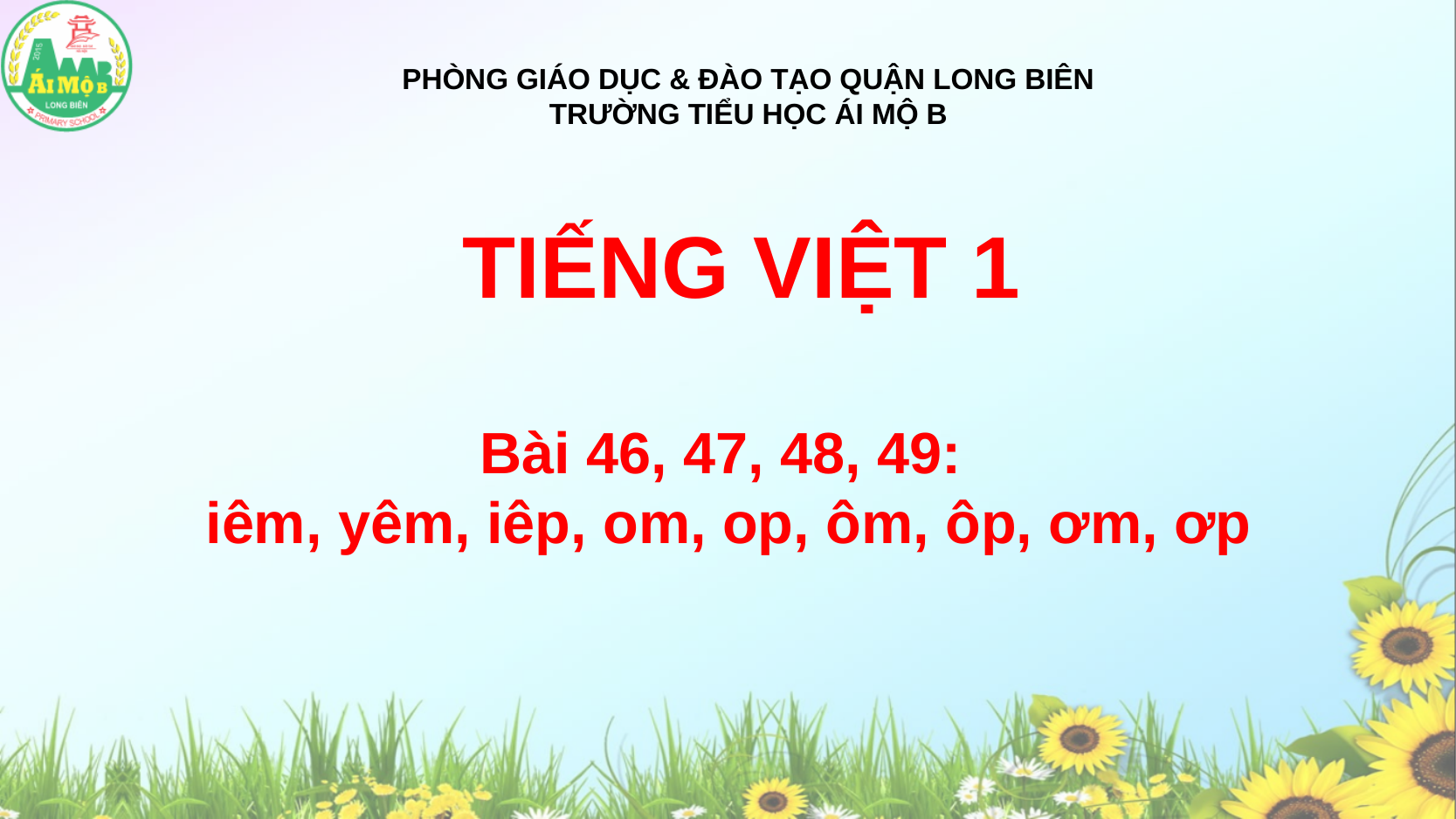

PHÒNG GIÁO DỤC & ĐÀO TẠO QUẬN LONG BIÊN
TRƯỜNG TIỂU HỌC ÁI MỘ B
TIẾNG VIỆT 1
Bài 46, 47, 48, 49:
iêm, yêm, iêp, om, op, ôm, ôp, ơm, ơp